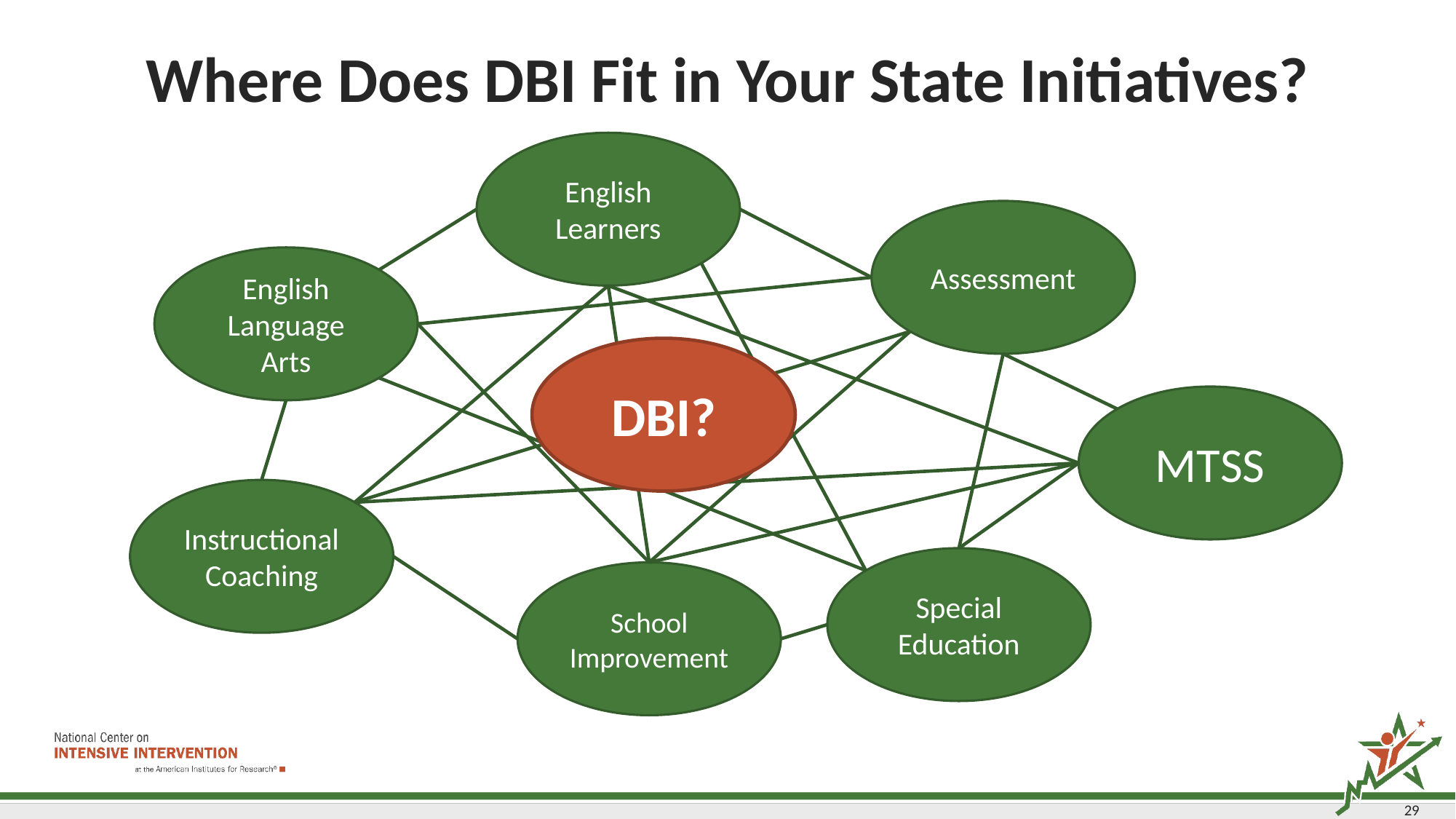

# Where Does DBI Fit in Your State Initiatives?
English Learners
Assessment
English Language Arts
DBI?
MTSS
Instructional Coaching
Special Education
School Improvement
29